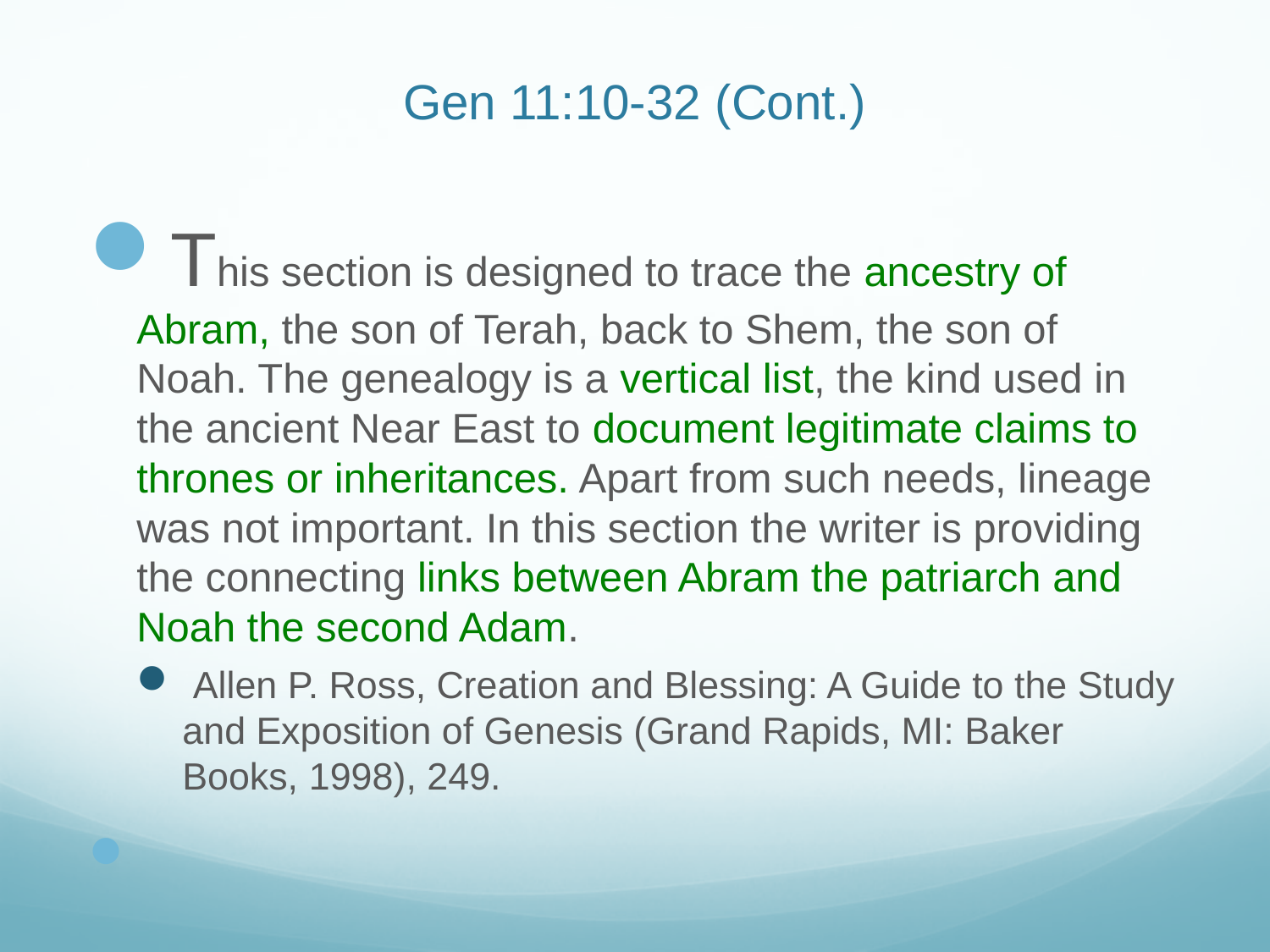

# Gen 11:10-32 (Cont.)
This section is designed to trace the ancestry of Abram, the son of Terah, back to Shem, the son of Noah. The genealogy is a vertical list, the kind used in the ancient Near East to document legitimate claims to thrones or inheritances. Apart from such needs, lineage was not important. In this section the writer is providing the connecting links between Abram the patriarch and Noah the second Adam.
 Allen P. Ross, Creation and Blessing: A Guide to the Study and Exposition of Genesis (Grand Rapids, MI: Baker Books, 1998), 249.